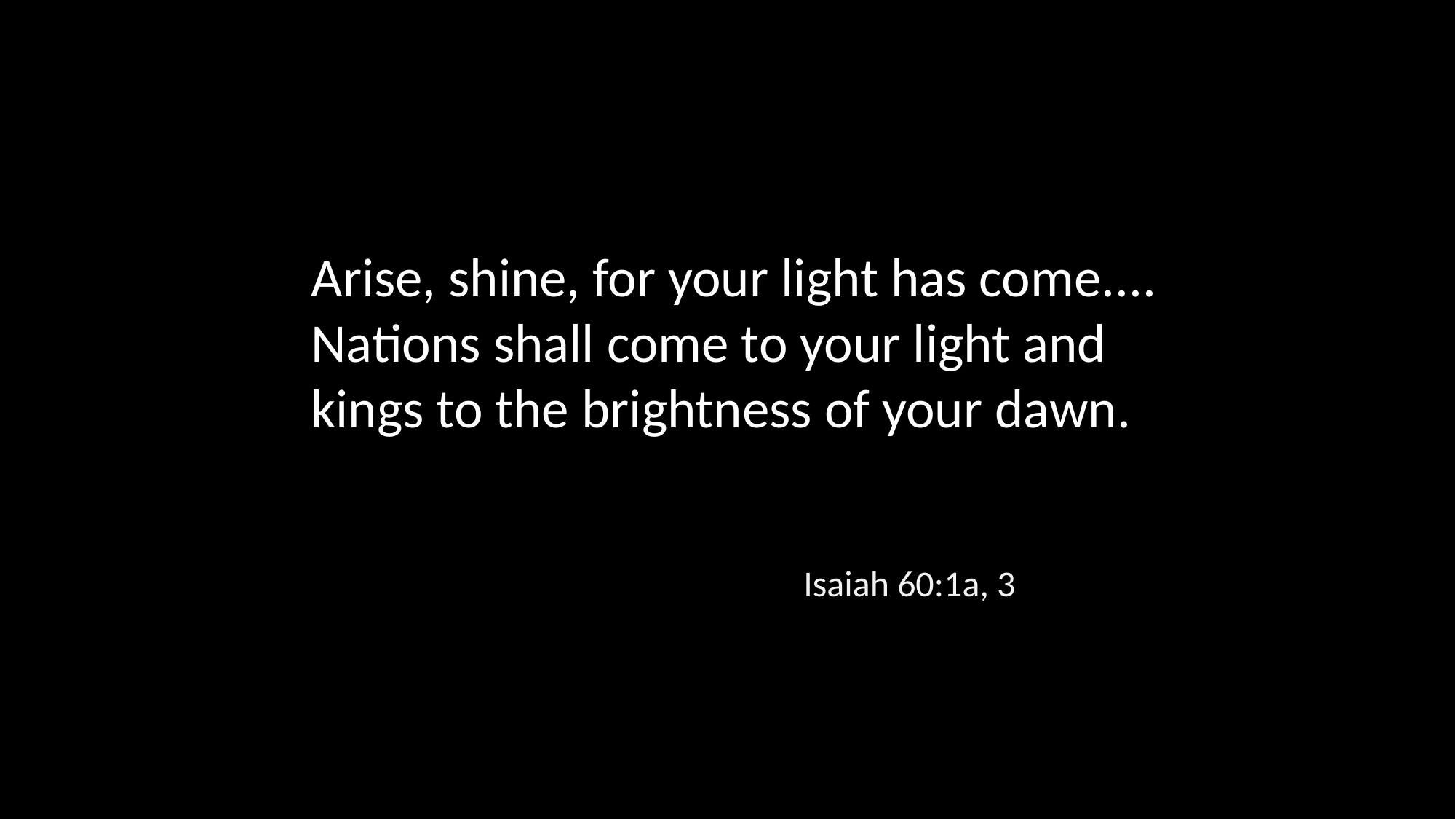

Arise, shine, for your light has come.... Nations shall come to your light and kings to the brightness of your dawn.
Isaiah 60:1a, 3